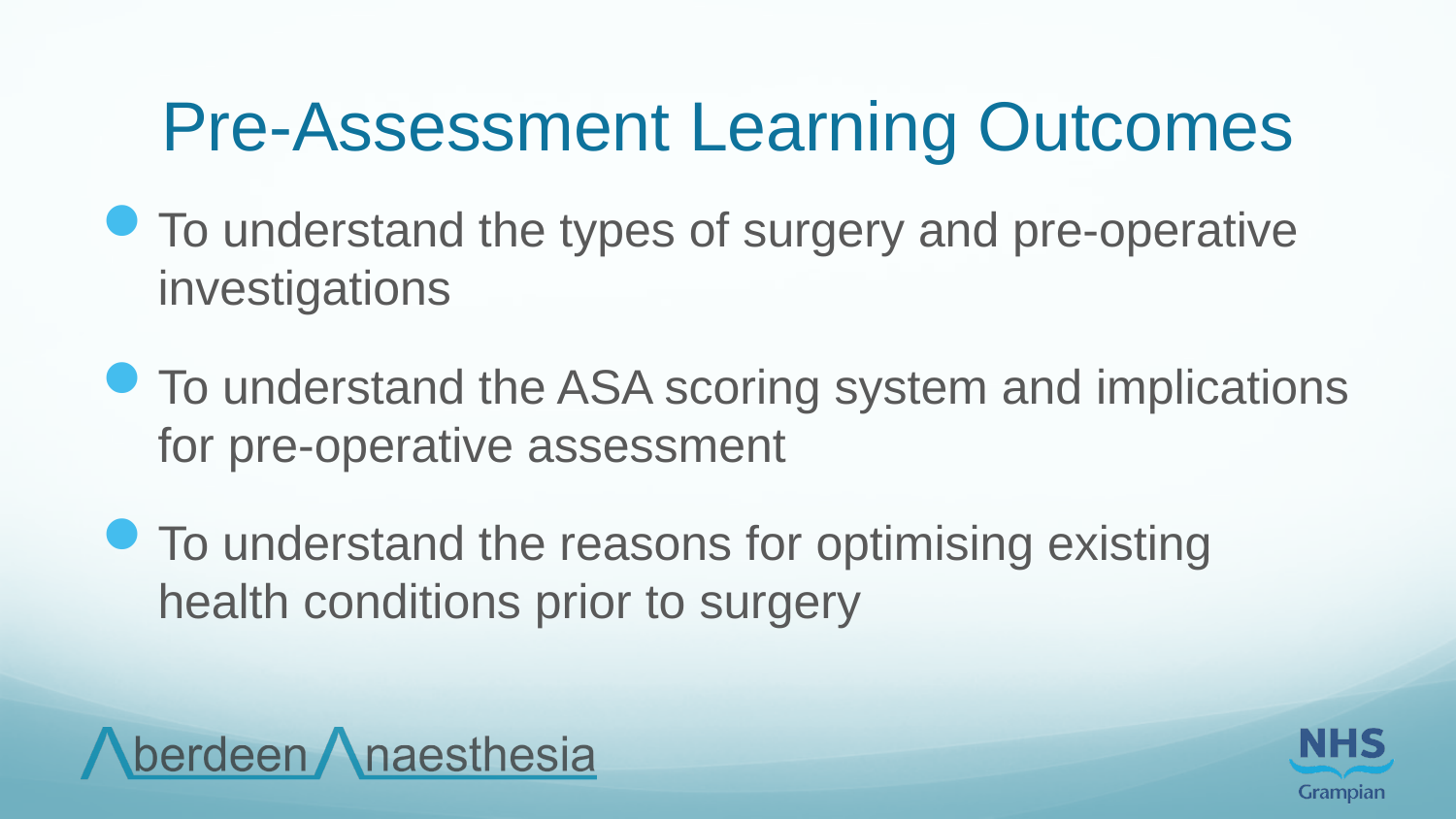

# Pre-Assessment Learning Outcomes
To understand the types of surgery and pre-operative investigations
To understand the ASA scoring system and implications for pre-operative assessment
To understand the reasons for optimising existing health conditions prior to surgery